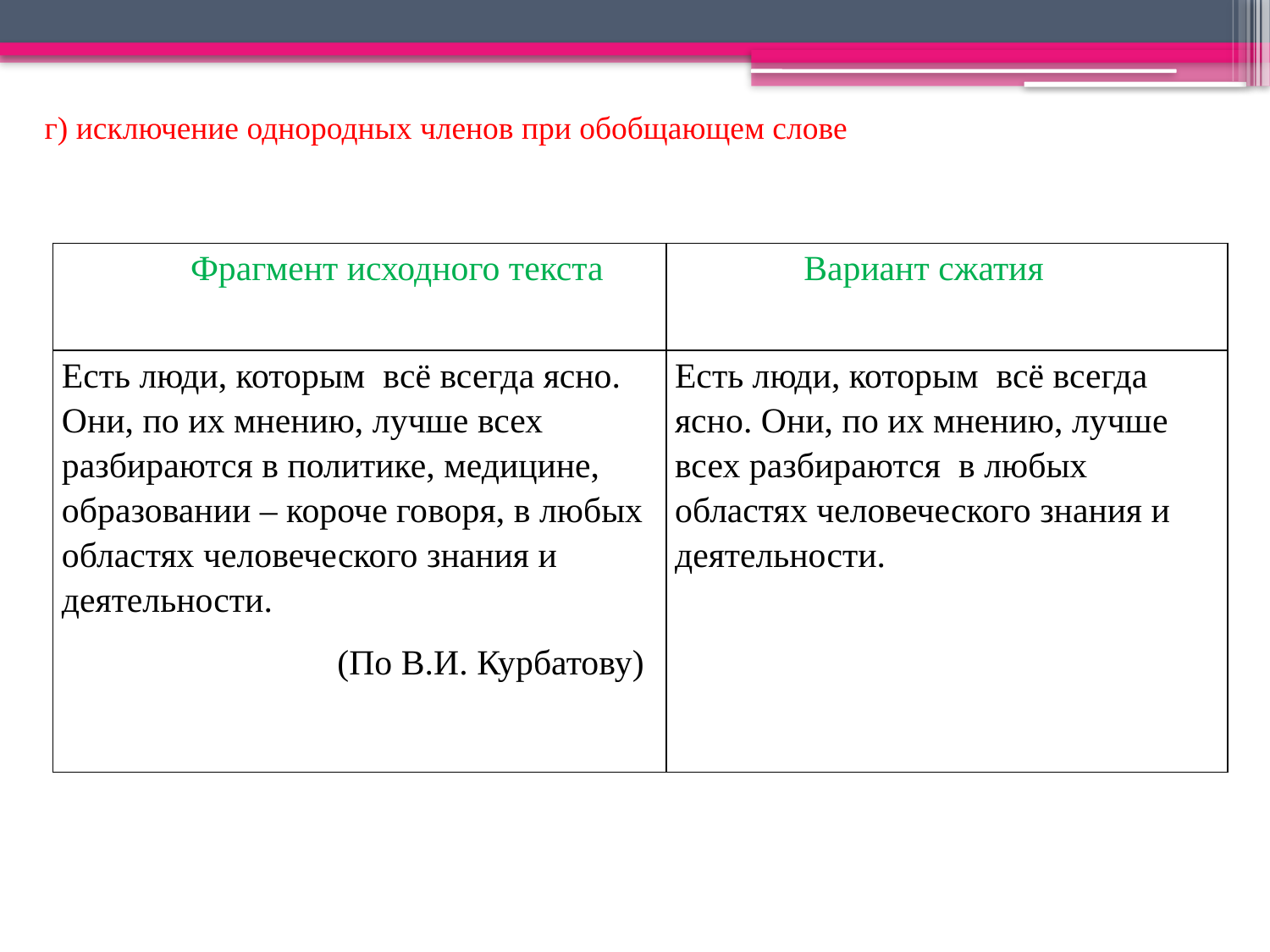

г) исключение однородных членов при обобщающем слове
| Фрагмент исходного текста | Вариант сжатия |
| --- | --- |
| Есть люди, которым всё всегда ясно. Они, по их мнению, лучше всех разбираются в политике, медицине, образовании – короче говоря, в любых областях человеческого знания и деятельности. (По В.И. Курбатову) | Есть люди, которым всё всегда ясно. Они, по их мнению, лучше всех разбираются в любых областях человеческого знания и деятельности. |